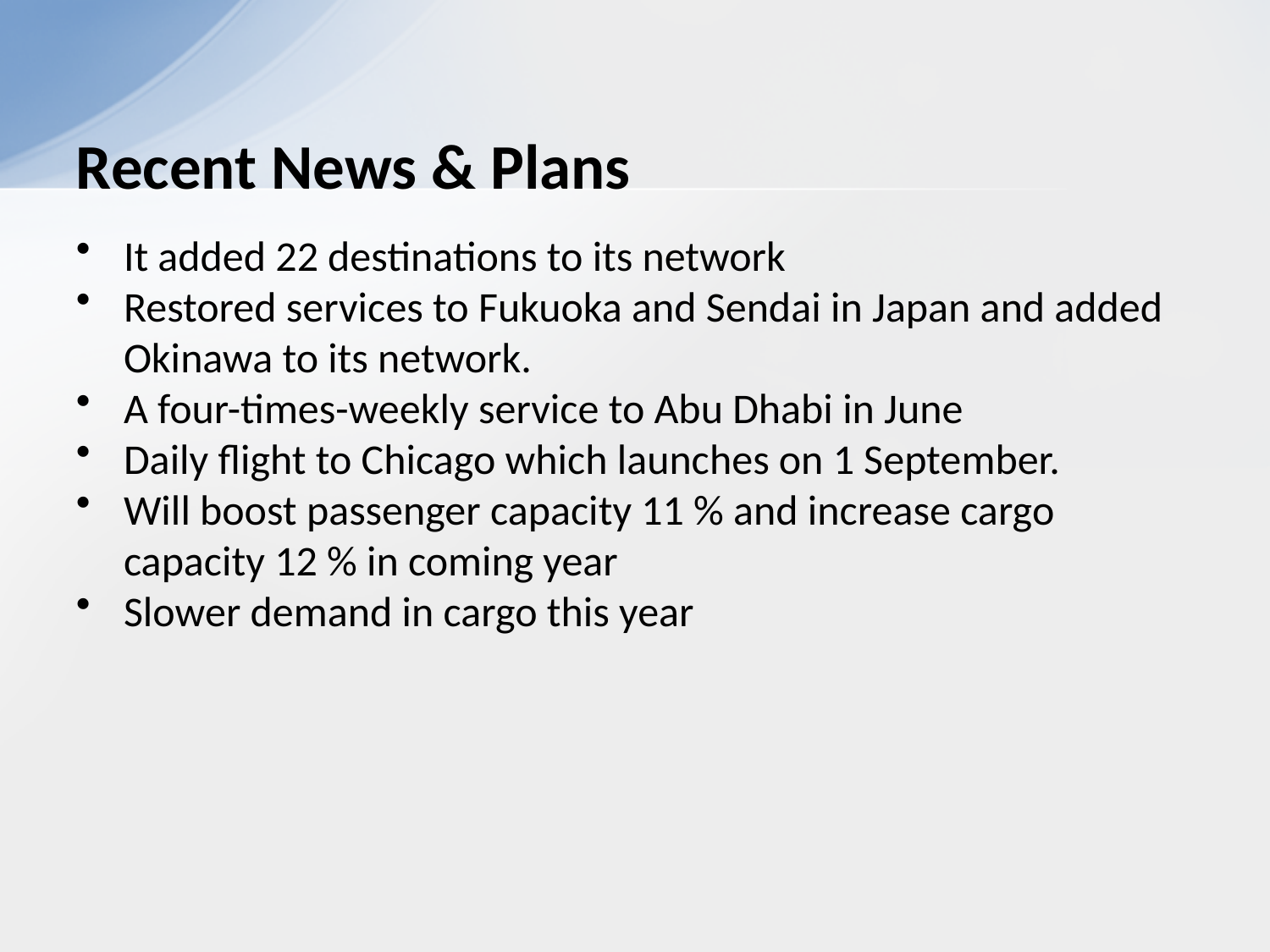

# Recent News & Plans
It added 22 destinations to its network
Restored services to Fukuoka and Sendai in Japan and added Okinawa to its network.
A four-times-weekly service to Abu Dhabi in June
Daily flight to Chicago which launches on 1 September.
Will boost passenger capacity 11 % and increase cargo capacity 12 % in coming year
Slower demand in cargo this year